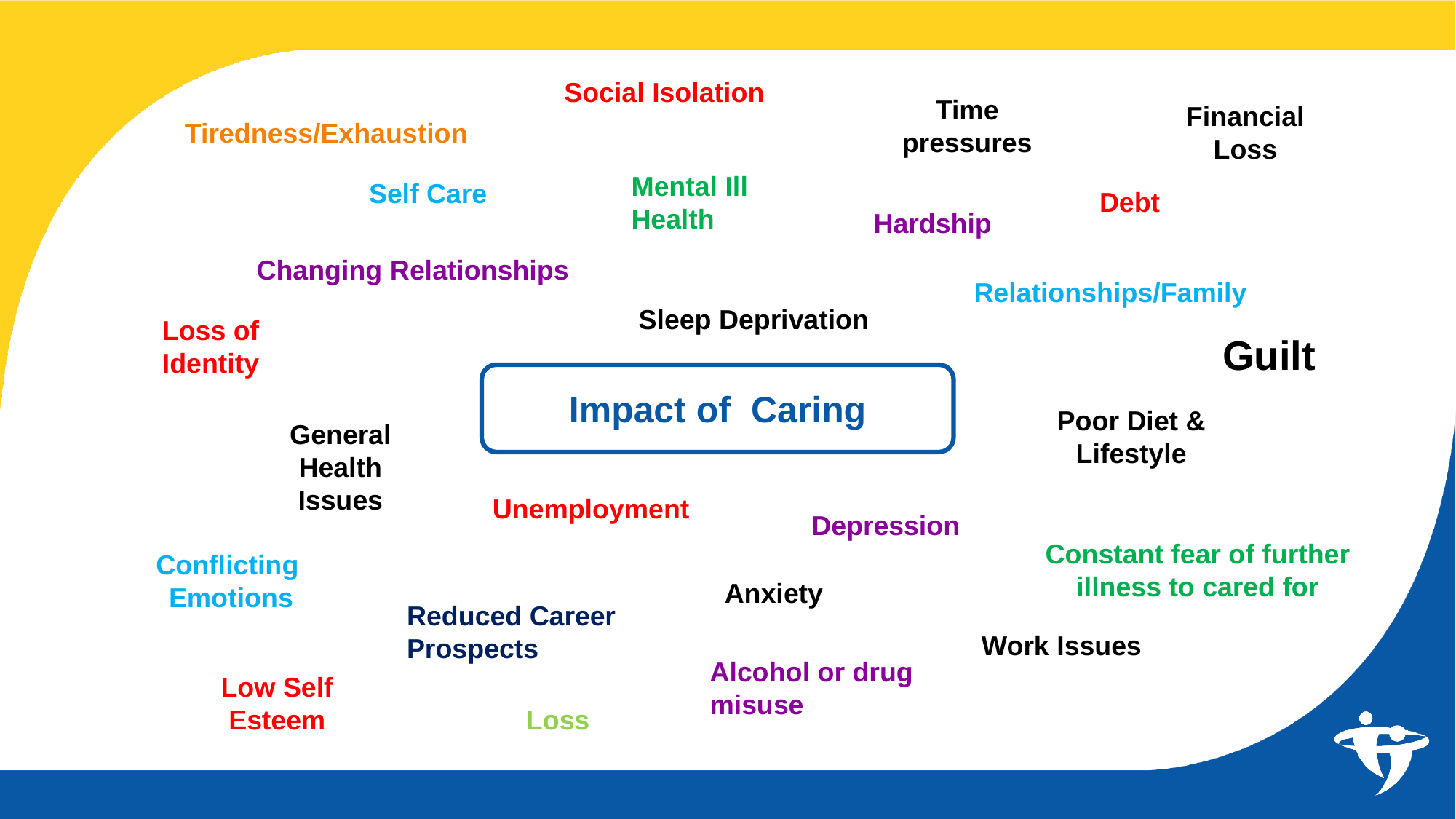

Social Isolation
Time pressures
Financial Loss
Tiredness/Exhaustion
Mental Ill Health
Self Care
Debt
Hardship
Changing Relationships
Relationships/Family
Sleep Deprivation
Loss of Identity
Guilt
Impact of  Caring
Poor Diet & Lifestyle
General Health Issues
Unemployment
Depression
Constant fear of further illness to cared for
Conflicting  Emotions
Anxiety
Reduced Career Prospects
Work Issues
Alcohol or drug misuse
Low Self Esteem
Loss